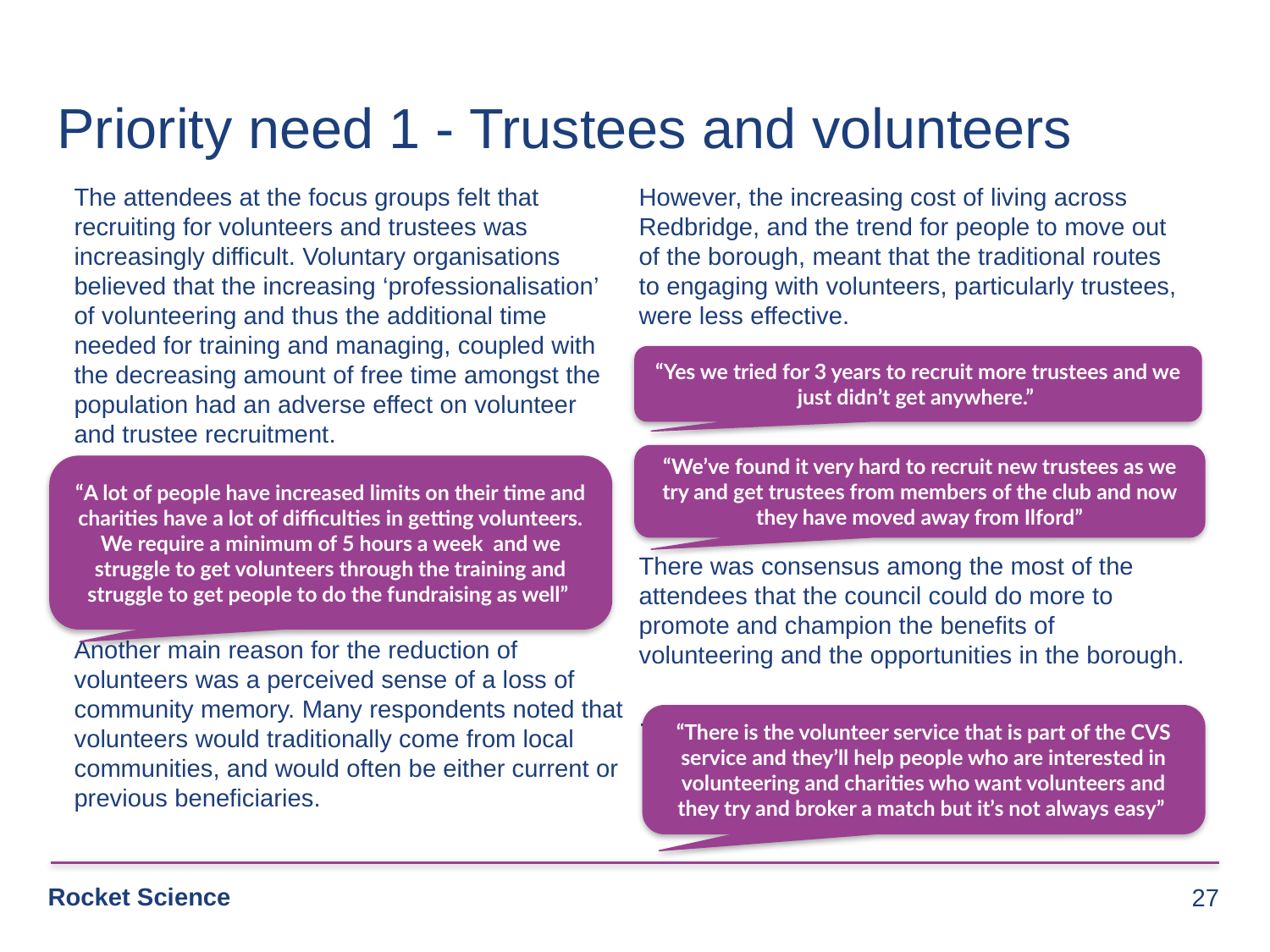

Priority need 1 - Trustees and volunteers
The attendees at the focus groups felt that recruiting for volunteers and trustees was increasingly difficult. Voluntary organisations believed that the increasing ‘professionalisation’ of volunteering and thus the additional time needed for training and managing, coupled with the decreasing amount of free time amongst the population had an adverse effect on volunteer and trustee recruitment.

Another main reason for the reduction of volunteers was a perceived sense of a loss of community memory. Many respondents noted that volunteers would traditionally come from local communities, and would often be either current or previous beneficiaries.
However, the increasing cost of living across Redbridge, and the trend for people to move out of the borough, meant that the traditional routes to engaging with volunteers, particularly trustees, were less effective.

There was consensus among the most of the attendees that the council could do more to promote and champion the benefits of volunteering and the opportunities in the borough.
.
“Yes we tried for 3 years to recruit more trustees and we just didn’t get anywhere.”
“We’ve found it very hard to recruit new trustees as we try and get trustees from members of the club and now they have moved away from Ilford”
“A lot of people have increased limits on their time and charities have a lot of difficulties in getting volunteers. We require a minimum of 5 hours a week  and we struggle to get volunteers through the training and struggle to get people to do the fundraising as well”
“There is the volunteer service that is part of the CVS service and they’ll help people who are interested in volunteering and charities who want volunteers and they try and broker a match but it’s not always easy”